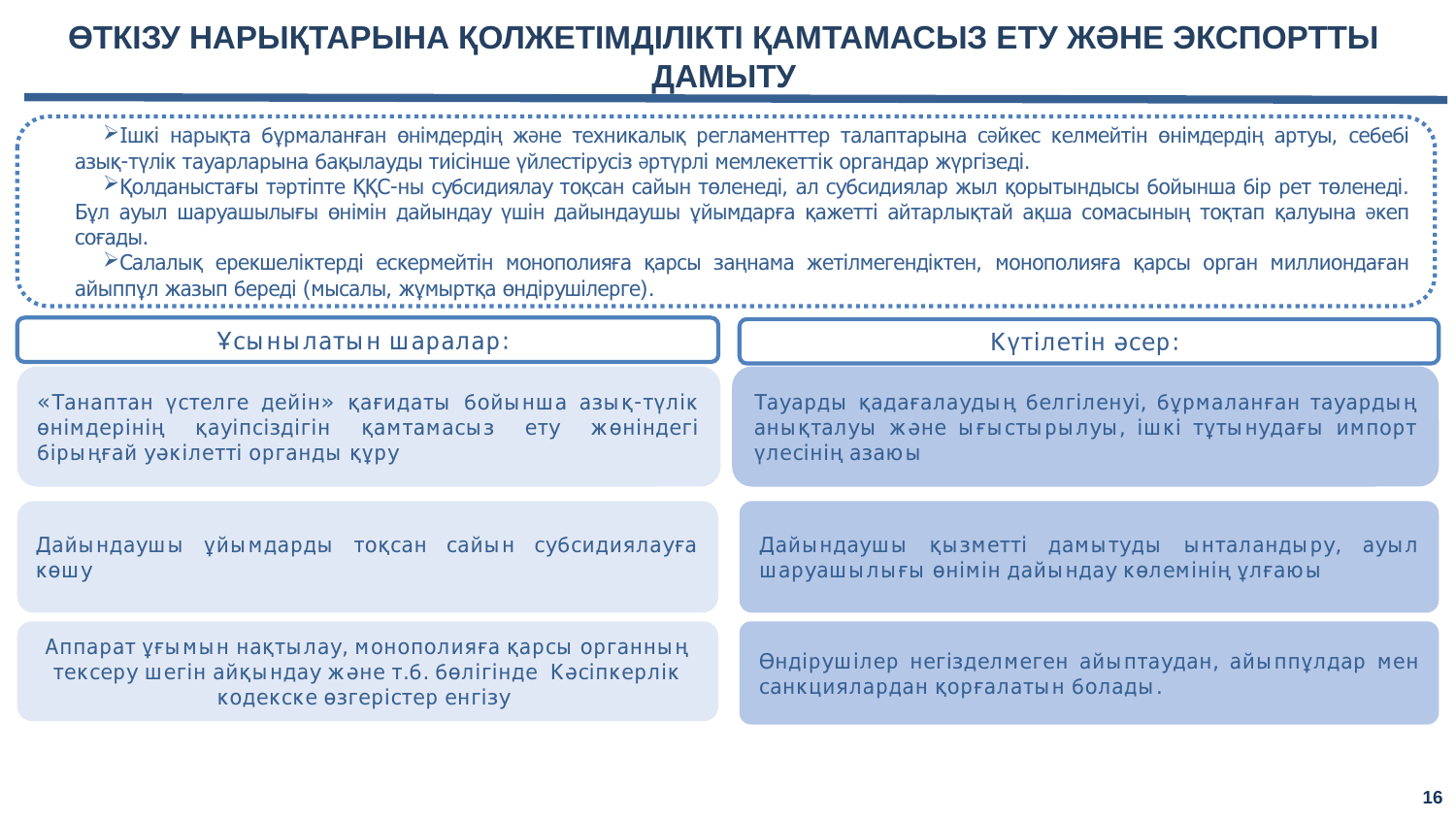

ӨТКІЗУ НАРЫҚТАРЫНА ҚОЛЖЕТІМДІЛІКТІ ҚАМТАМАСЫЗ ЕТУ ЖӘНЕ ЭКСПОРТТЫ ДАМЫТУ
Ішкі нарықта бұрмаланған өнімдердің және техникалық регламенттер талаптарына сәйкес келмейтін өнімдердің артуы, себебі азық-түлік тауарларына бақылауды тиісінше үйлестірусіз әртүрлі мемлекеттік органдар жүргізеді.
Қолданыстағы тәртіпте ҚҚС-ны субсидиялау тоқсан сайын төленеді, ал субсидиялар жыл қорытындысы бойынша бір рет төленеді. Бұл ауыл шаруашылығы өнімін дайындау үшін дайындаушы ұйымдарға қажетті айтарлықтай ақша сомасының тоқтап қалуына әкеп соғады.
Салалық ерекшеліктерді ескермейтін монополияға қарсы заңнама жетілмегендіктен, монополияға қарсы орган миллиондаған айыппұл жазып береді (мысалы, жұмыртқа өндірушілерге).
Ұсынылатын шаралар:
Күтілетін әсер:
«Танаптан үстелге дейін» қағидаты бойынша азық-түлік өнімдерінің қауіпсіздігін қамтамасыз ету жөніндегі бірыңғай уәкілетті органды құру
Тауарды қадағалаудың белгіленуі, бұрмаланған тауардың анықталуы және ығыстырылуы, ішкі тұтынудағы импорт үлесінің азаюы
Дайындаушы ұйымдарды тоқсан сайын субсидиялауға көшу
Дайындаушы қызметті дамытуды ынталандыру, ауыл шаруашылығы өнімін дайындау көлемінің ұлғаюы
Аппарат ұғымын нақтылау, монополияға қарсы органның тексеру шегін айқындау және т.б. бөлігінде  Кәсіпкерлік кодекске өзгерістер енгізу
Өндірушілер негізделмеген айыптаудан, айыппұлдар мен санкциялардан қорғалатын болады.
16